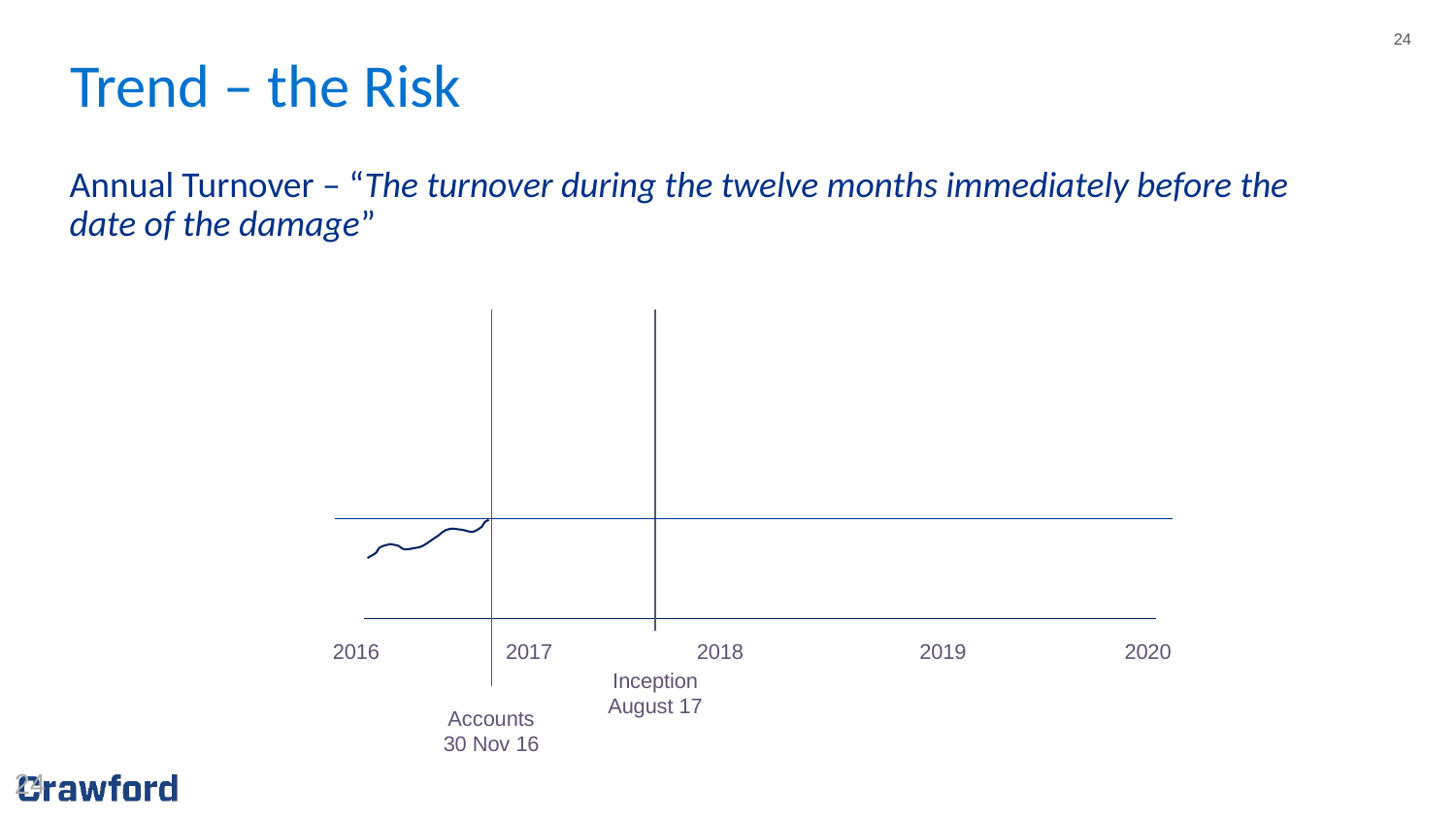

# Trend – the Risk
Annual Turnover – “The turnover during the twelve months immediately before the date of the damage”

2016
2017
2018
2019
2020
Inception
August 17
Accounts
30 Nov 16
24